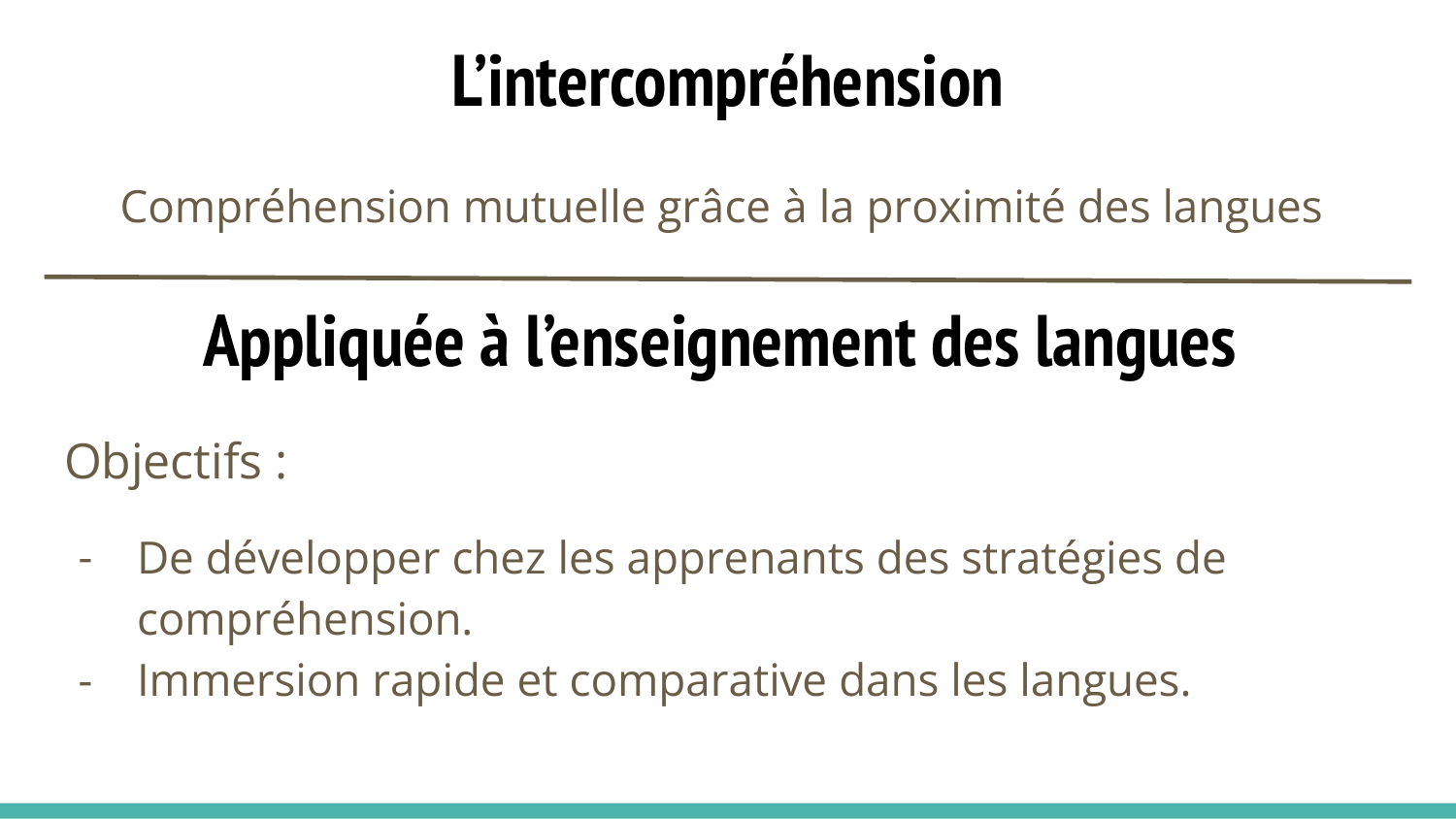

# L’intercompréhension
Compréhension mutuelle grâce à la proximité des langues
Appliquée à l’enseignement des langues
Objectifs :
De développer chez les apprenants des stratégies de compréhension.
Immersion rapide et comparative dans les langues.